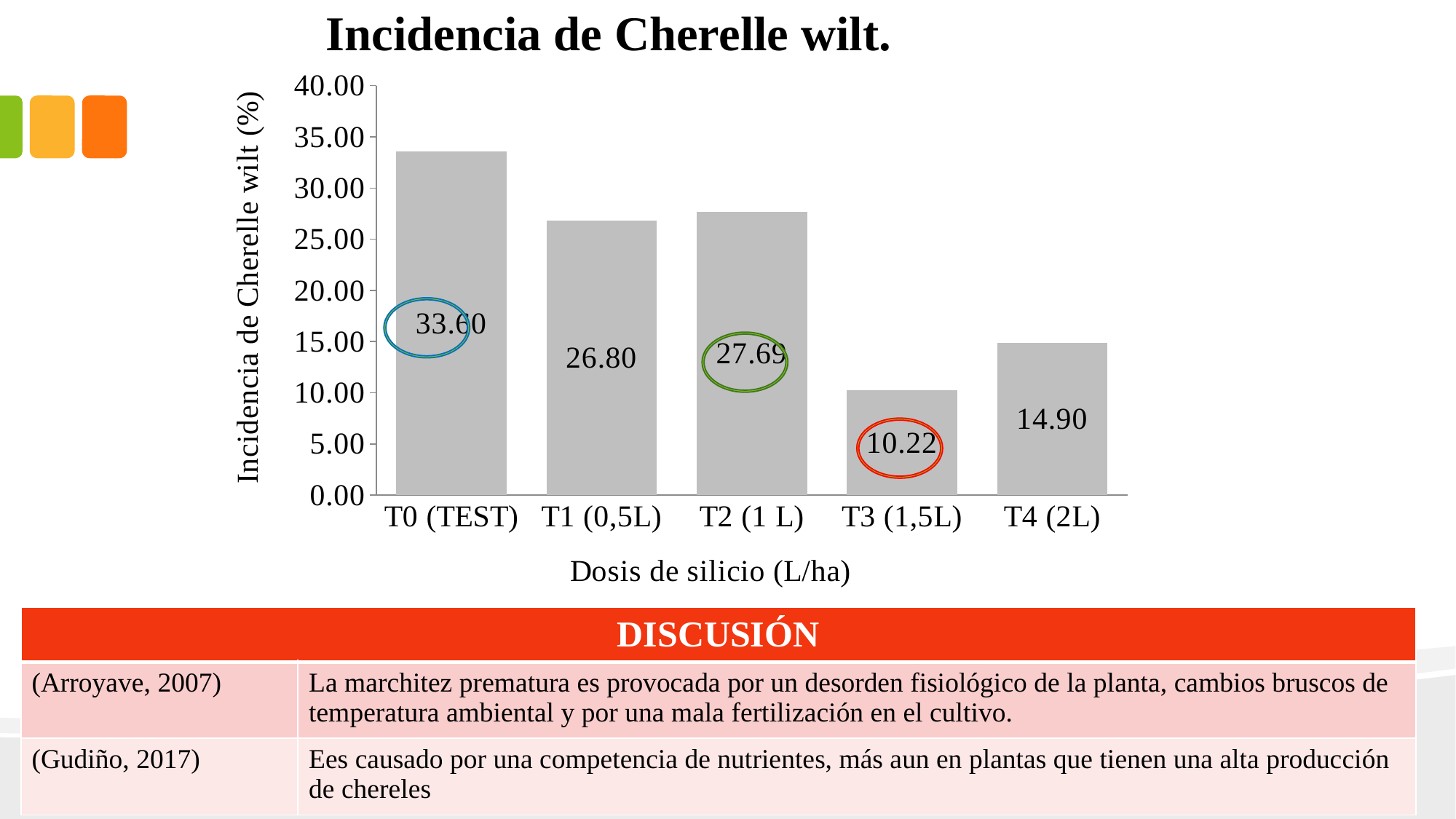

Incidencia de Cherelle wilt.

### Chart

| Category |  |
|---|---|
| T0 (TEST) | 33.59785631119761 |
| T1 (0,5L) | 26.798283200516988 |
| T2 (1 L) | 27.690334624996982 |
| T3 (1,5L) | 10.223294789344937 |
| T4 (2L) | 14.903493457226524 |

| DISCUSIÓN |  |
| --- | --- |
| (Arroyave, 2007) | La marchitez prematura es provocada por un desorden fisiológico de la planta, cambios bruscos de temperatura ambiental y por una mala fertilización en el cultivo. |
| (Gudiño, 2017) | Ees causado por una competencia de nutrientes, más aun en plantas que tienen una alta producción de chereles |